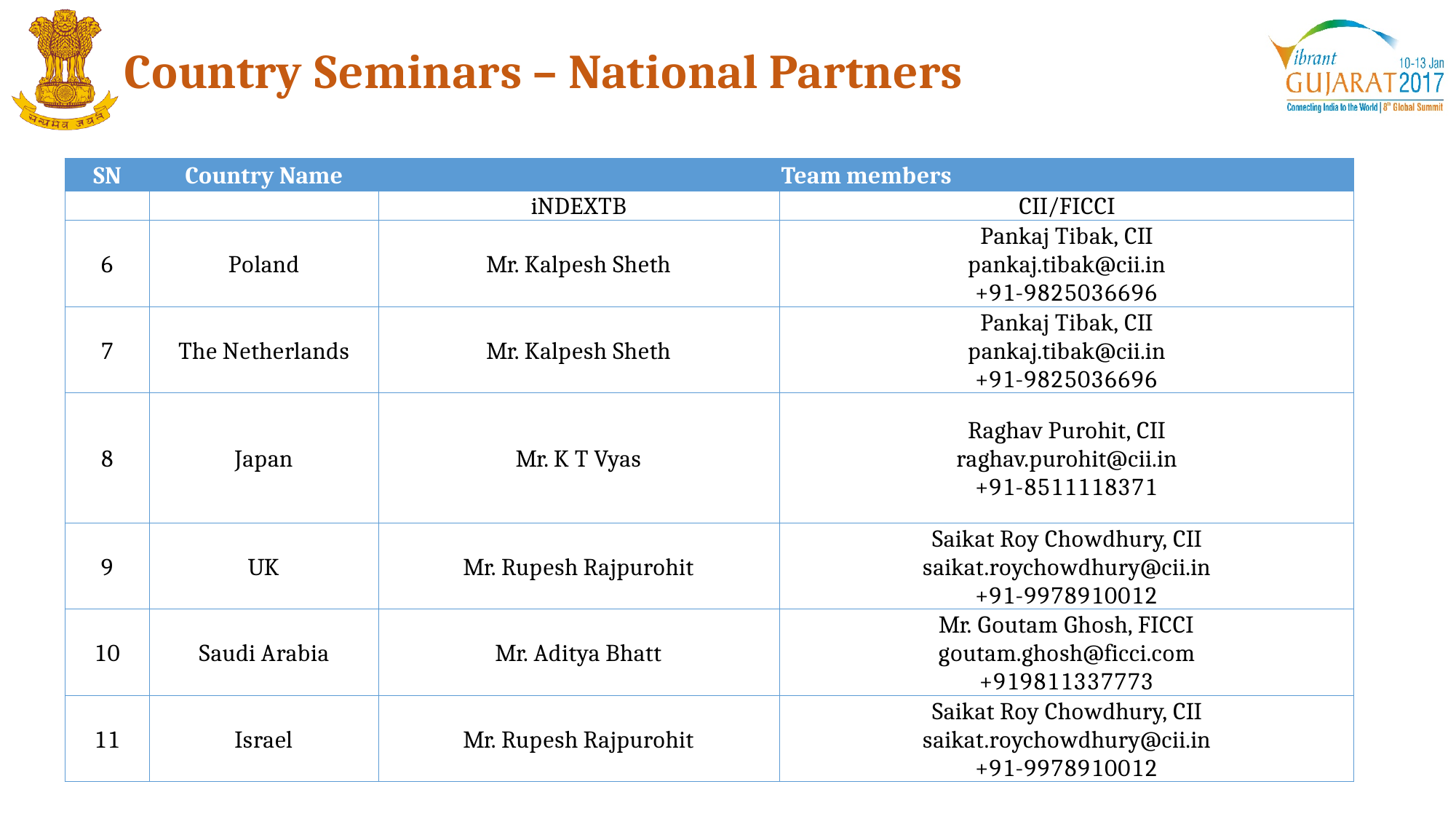

Country Seminars – National Partners
| SN | Country Name | Team members |  |
| --- | --- | --- | --- |
|  |  | iNDEXTB | CII/FICCI |
| 6 | Poland | Mr. Kalpesh Sheth | Pankaj Tibak, CII pankaj.tibak@cii.in +91-9825036696 |
| 7 | The Netherlands | Mr. Kalpesh Sheth | Pankaj Tibak, CII pankaj.tibak@cii.in +91-9825036696 |
| 8 | Japan | Mr. K T Vyas | Raghav Purohit, CII raghav.purohit@cii.in +91-8511118371 |
| 9 | UK | Mr. Rupesh Rajpurohit | Saikat Roy Chowdhury, CII saikat.roychowdhury@cii.in +91-9978910012 |
| 10 | Saudi Arabia | Mr. Aditya Bhatt | Mr. Goutam Ghosh, FICCI goutam.ghosh@ficci.com +919811337773 |
| 11 | Israel | Mr. Rupesh Rajpurohit | Saikat Roy Chowdhury, CII saikat.roychowdhury@cii.in +91-9978910012 |